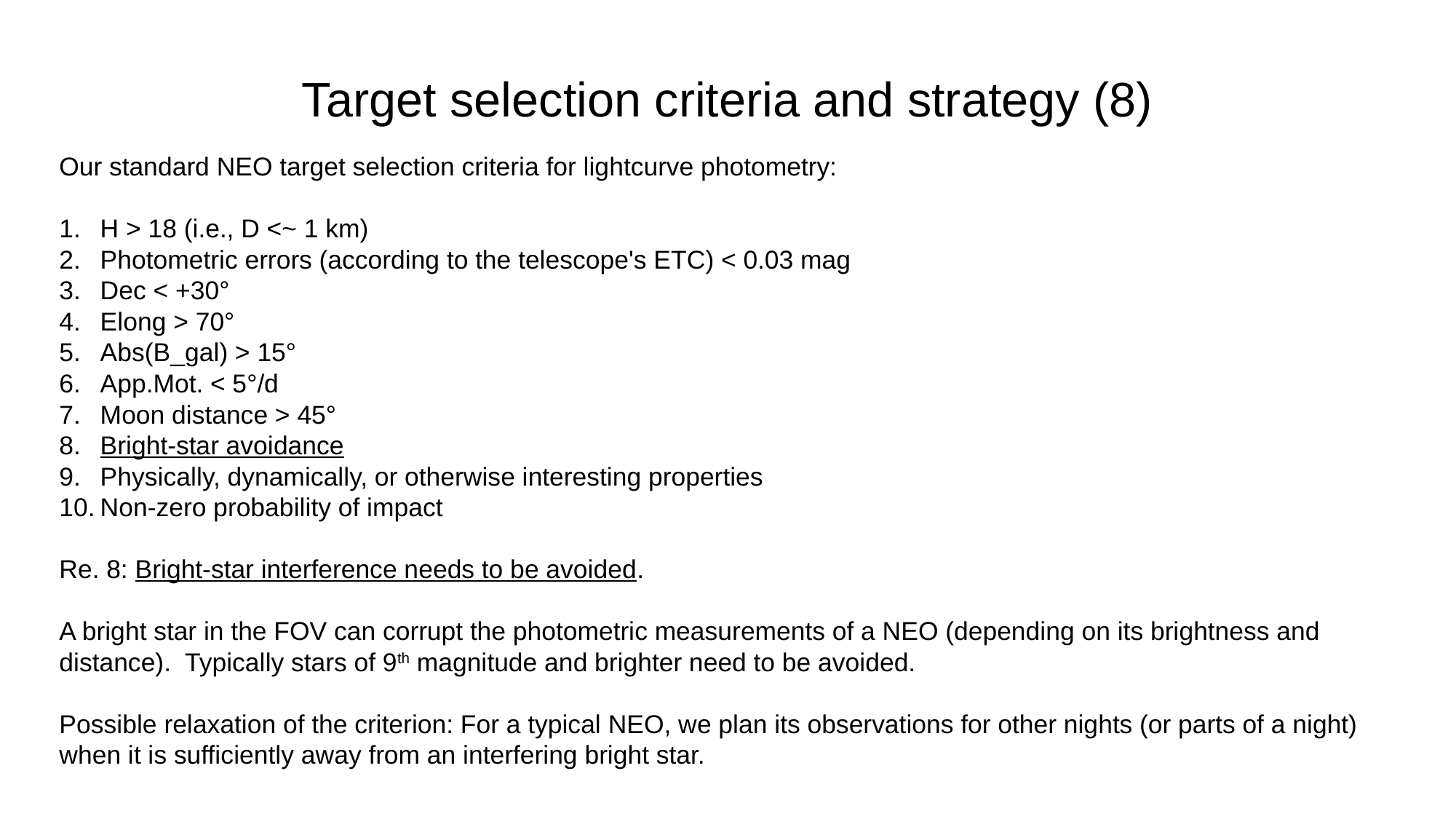

Target selection criteria and strategy (8)
Our standard NEO target selection criteria for lightcurve photometry:

H > 18 (i.e., D <~ 1 km)
Photometric errors (according to the telescope's ETC) < 0.03 mag
Dec < +30°
Elong > 70°
Abs(B_gal) > 15°
App.Mot. < 5°/d
Moon distance > 45°
Bright-star avoidance
Physically, dynamically, or otherwise interesting properties
Non-zero probability of impact

Re. 8: Bright-star interference needs to be avoided.

A bright star in the FOV can corrupt the photometric measurements of a NEO (depending on its brightness and distance).  Typically stars of 9th magnitude and brighter need to be avoided.

Possible relaxation of the criterion: For a typical NEO, we plan its observations for other nights (or parts of a night) when it is sufficiently away from an interfering bright star.